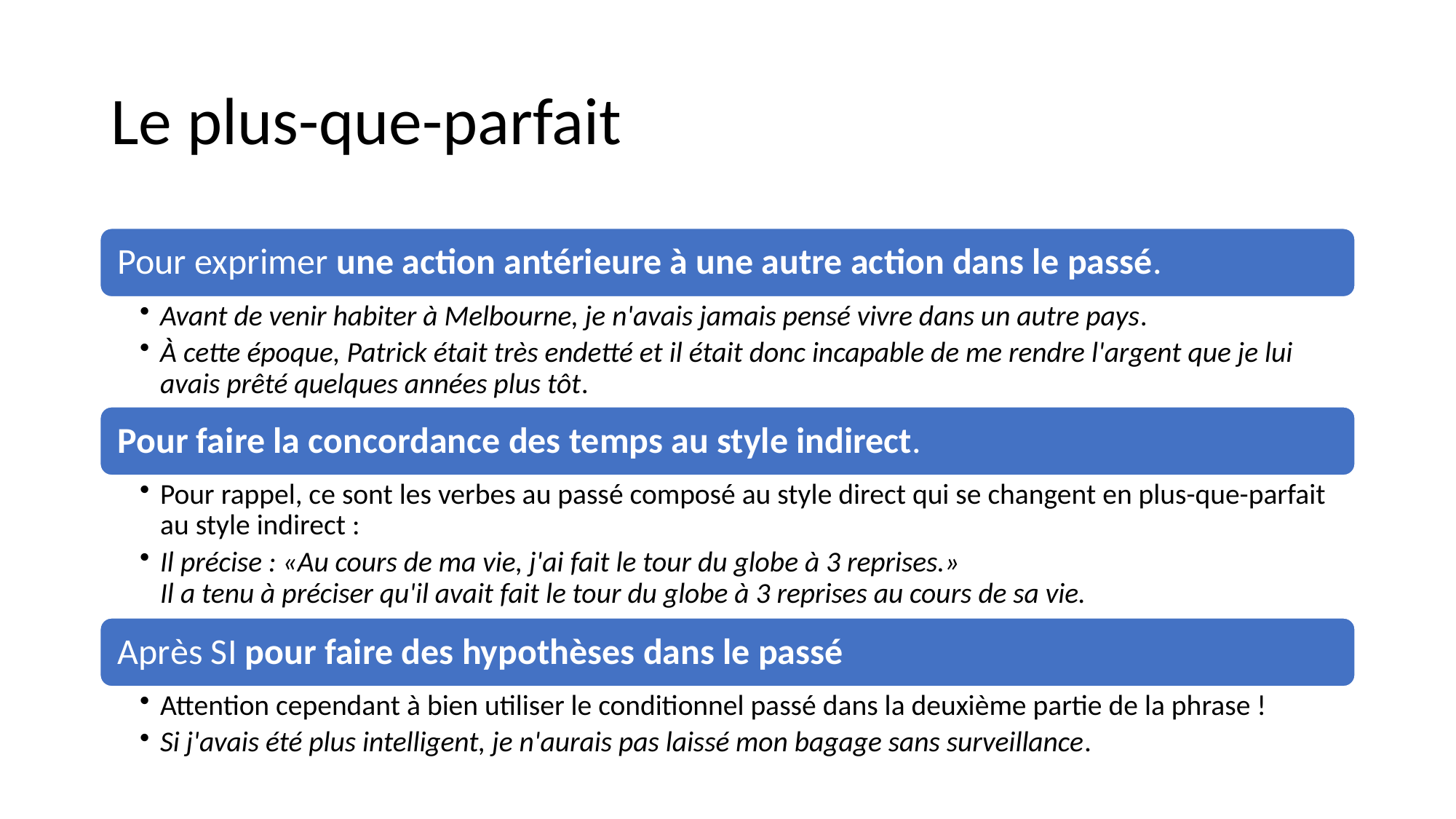

# Le plus-que-parfait
Pour exprimer une action antérieure à une autre action dans le passé.
Avant de venir habiter à Melbourne, je n'avais jamais pensé vivre dans un autre pays.
À cette époque, Patrick était très endetté et il était donc incapable de me rendre l'argent que je lui avais prêté quelques années plus tôt.
Pour faire la concordance des temps au style indirect.
Pour rappel, ce sont les verbes au passé composé au style direct qui se changent en plus-que-parfait au style indirect :
Il précise : «Au cours de ma vie, j'ai fait le tour du globe à 3 reprises.»
Il a tenu à préciser qu'il avait fait le tour du globe à 3 reprises au cours de sa vie.
Après SI pour faire des hypothèses dans le passé
Attention cependant à bien utiliser le conditionnel passé dans la deuxième partie de la phrase !
Si j'avais été plus intelligent, je n'aurais pas laissé mon bagage sans surveillance.